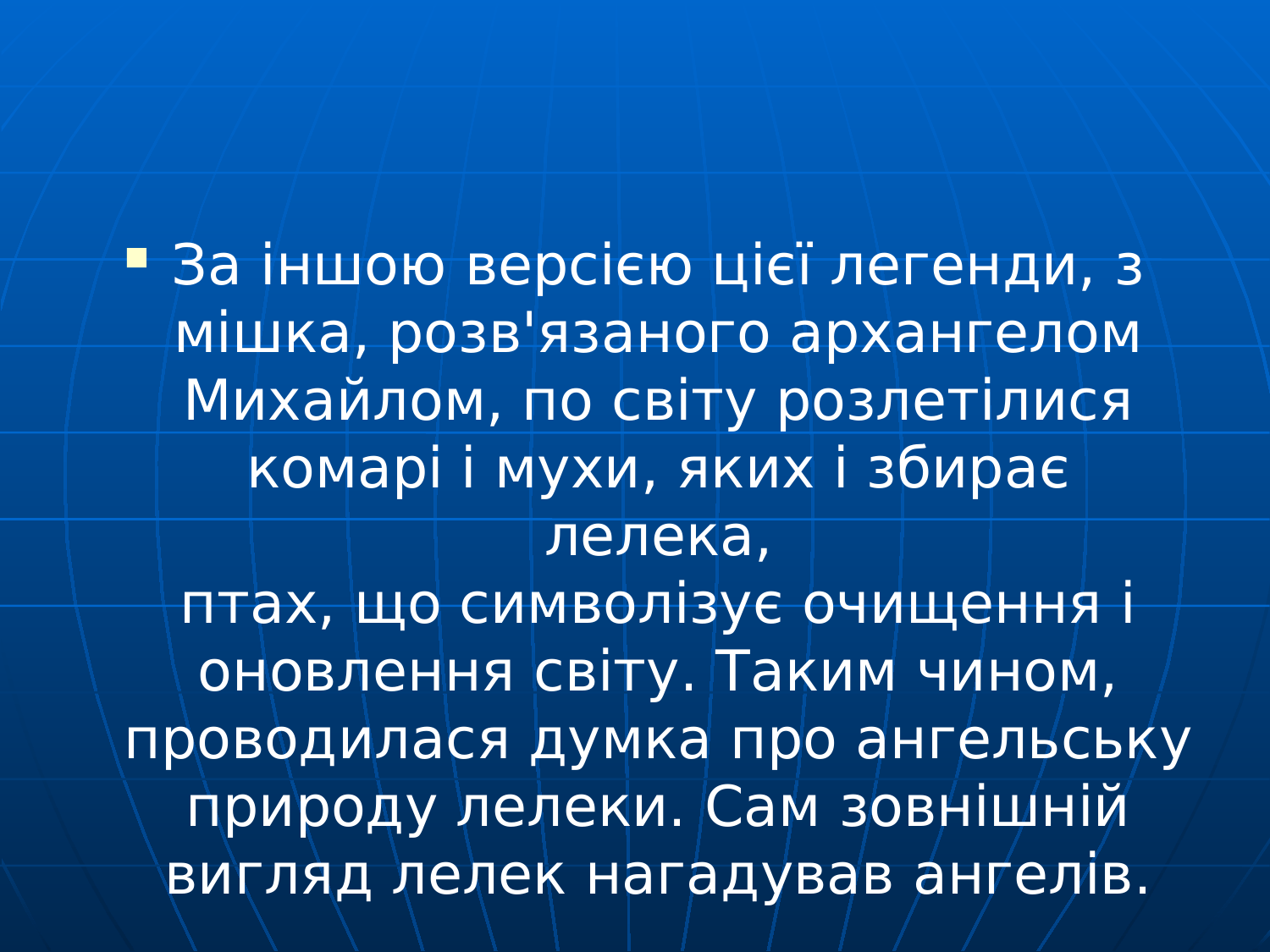

#
За іншою версією цієї легенди, з мішка, розв'язаного архангелом
Михайлом, по світу розлетілися комарі і мухи, яких і збирає лелека,
птах, що символізує очищення і оновлення світу. Таким чином,
проводилася думка про ангельську природу лелеки. Сам зовнішній вигляд лелек нагадував ангелів.